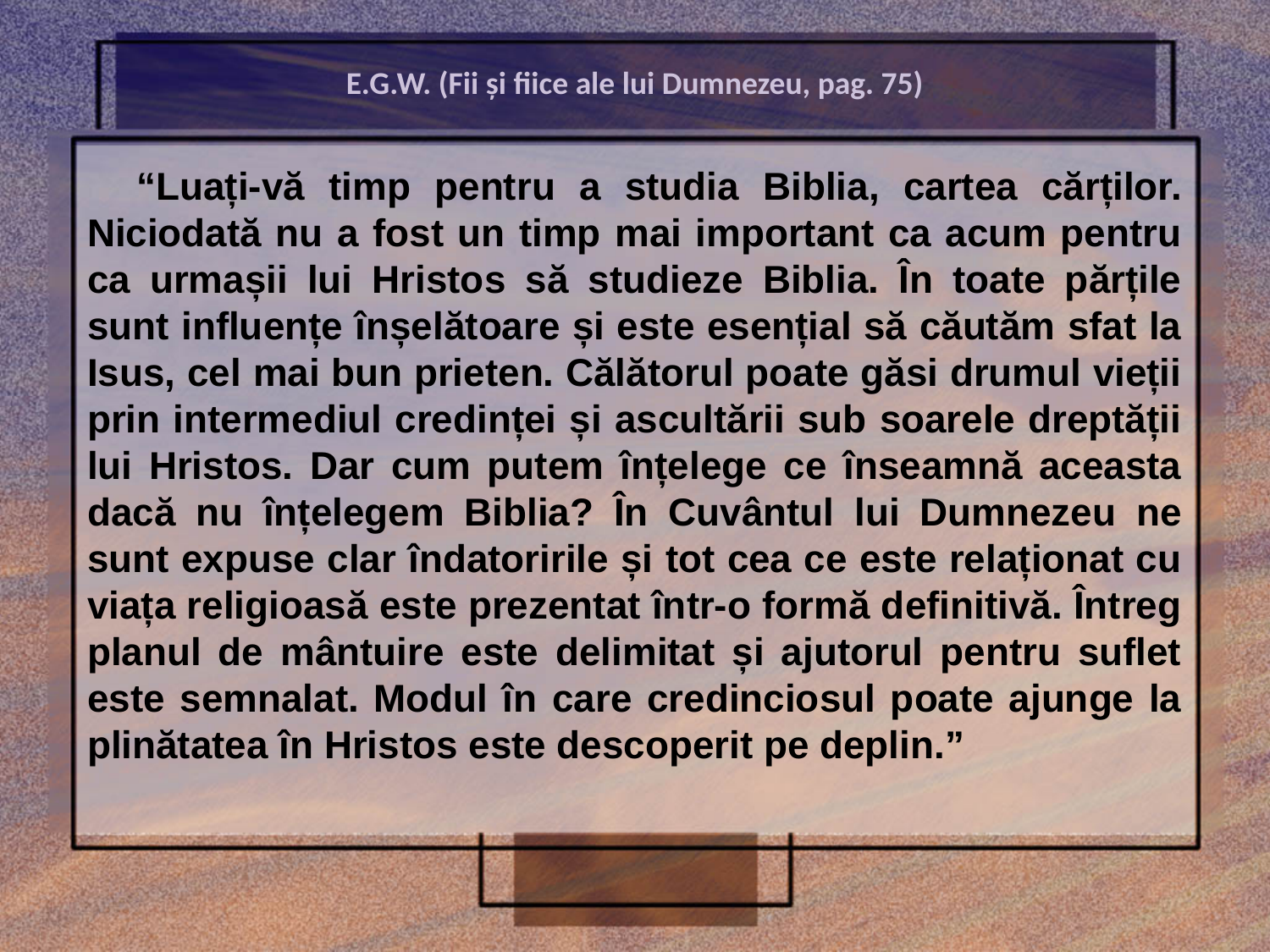

E.G.W. (Fii şi fiice ale lui Dumnezeu, pag. 75)
“Luați-vă timp pentru a studia Biblia, cartea cărților. Niciodată nu a fost un timp mai important ca acum pentru ca urmașii lui Hristos să studieze Biblia. În toate părțile sunt influențe înșelătoare și este esențial să căutăm sfat la Isus, cel mai bun prieten. Călătorul poate găsi drumul vieții prin intermediul credinței și ascultării sub soarele dreptății lui Hristos. Dar cum putem înțelege ce înseamnă aceasta dacă nu înțelegem Biblia? În Cuvântul lui Dumnezeu ne sunt expuse clar îndatoririle și tot cea ce este relaționat cu viața religioasă este prezentat într-o formă definitivă. Întreg planul de mântuire este delimitat și ajutorul pentru suflet este semnalat. Modul în care credinciosul poate ajunge la plinătatea în Hristos este descoperit pe deplin.”